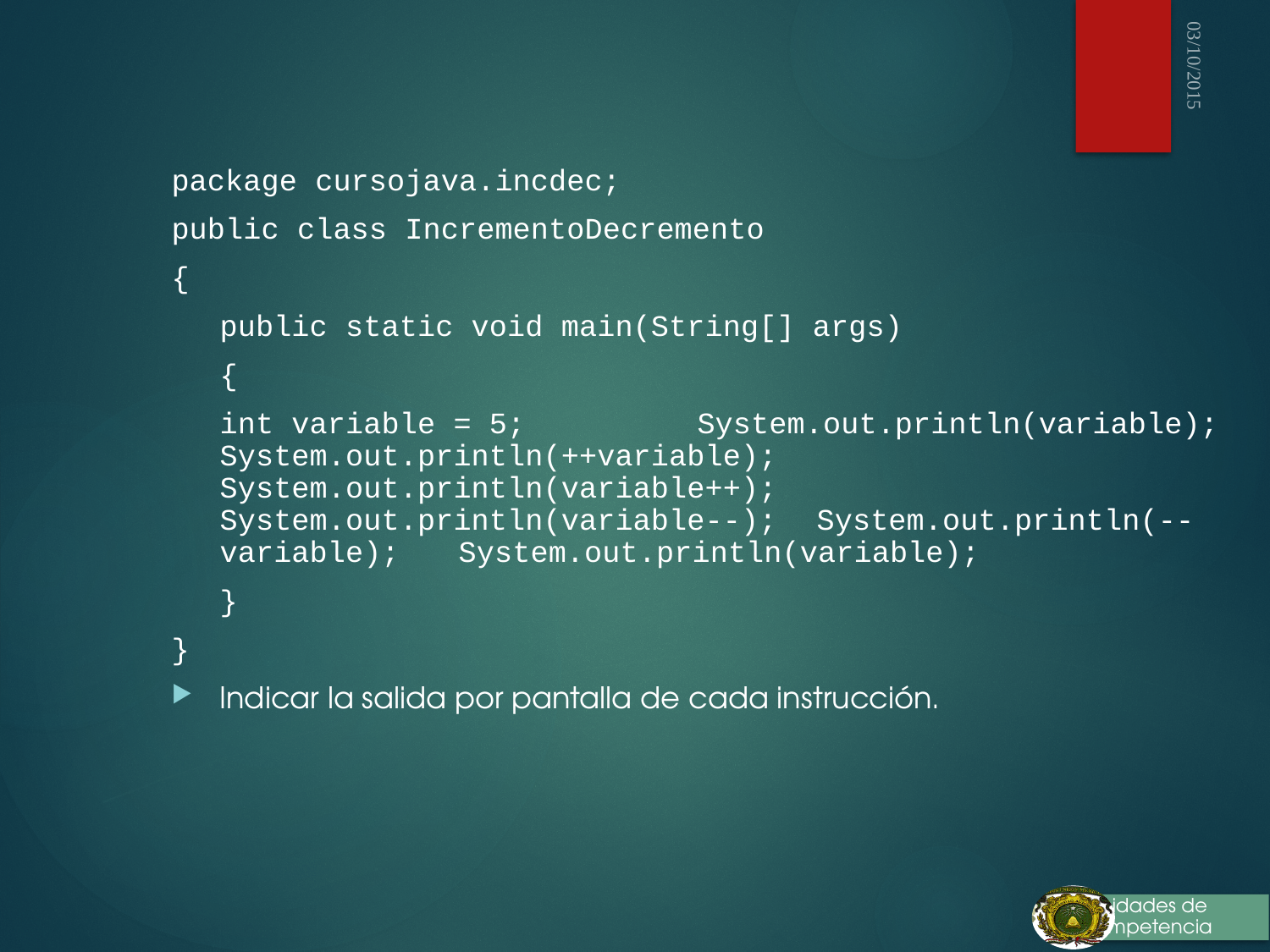

03/10/2015
package cursojava.incdec;
public class IncrementoDecremento
{
	public static void main(String[] args)
	{
		int variable = 5;		System.out.println(variable); 		System.out.println(++variable); 		System.out.println(variable++); 		System.out.println(variable--); 		System.out.println(--variable); 		System.out.println(variable);
	}
}
Indicar la salida por pantalla de cada instrucción.